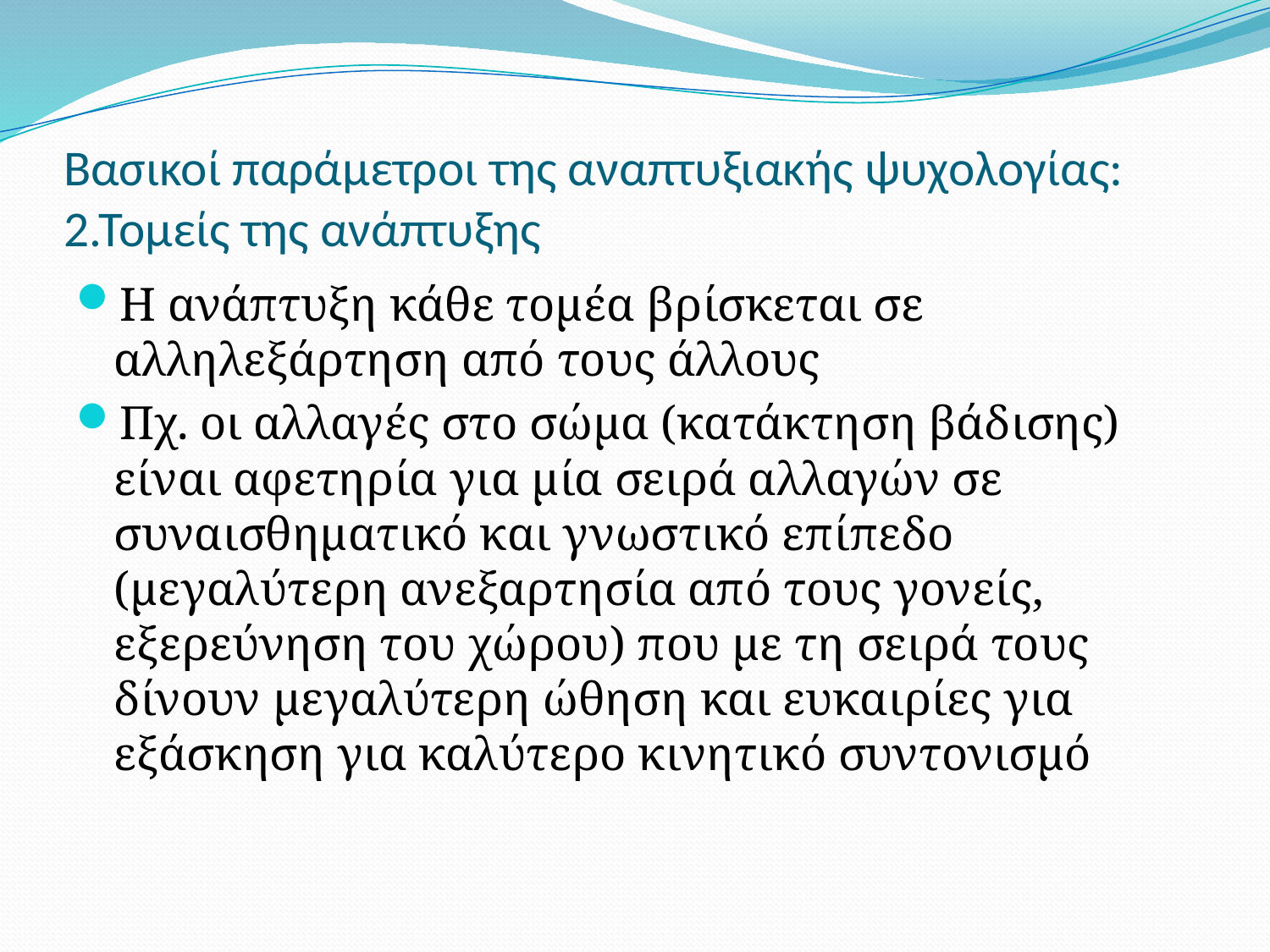

# Βασικοί παράμετροι της αναπτυξιακής ψυχολογίας: 2.Τομείς της ανάπτυξης
Η ανάπτυξη κάθε τομέα βρίσκεται σε αλληλεξάρτηση από τους άλλους
Πχ. οι αλλαγές στο σώμα (κατάκτηση βάδισης) είναι αφετηρία για μία σειρά αλλαγών σε συναισθηματικό και γνωστικό επίπεδο (μεγαλύτερη ανεξαρτησία από τους γονείς, εξερεύνηση του χώρου) που με τη σειρά τους δίνουν μεγαλύτερη ώθηση και ευκαιρίες για εξάσκηση για καλύτερο κινητικό συντονισμό